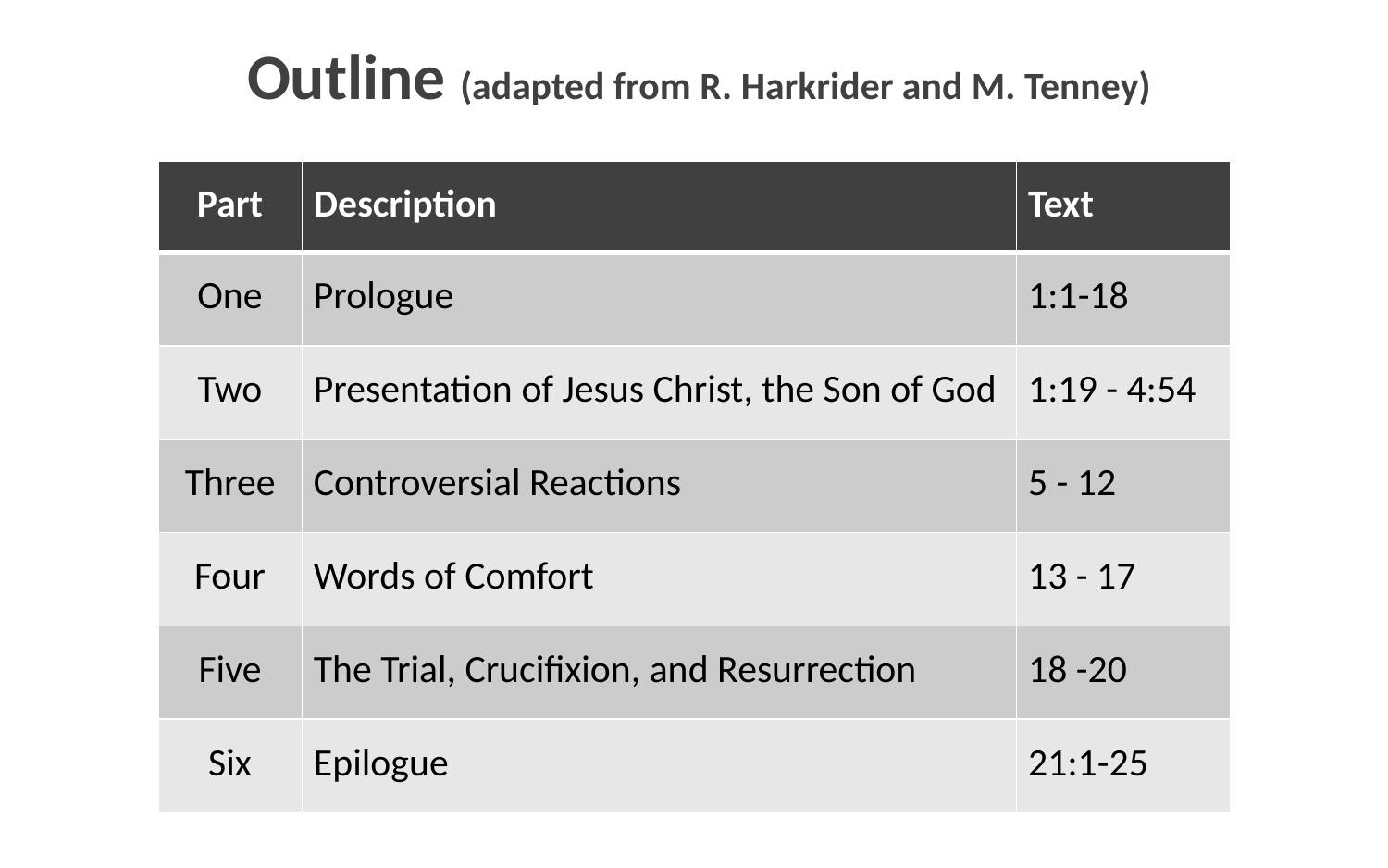

# Outline (adapted from R. Harkrider and M. Tenney)
| Part | Description | Text |
| --- | --- | --- |
| One | Prologue | 1:1-18 |
| Two | Presentation of Jesus Christ, the Son of God | 1:19 - 4:54 |
| Three | Controversial Reactions | 5 - 12 |
| Four | Words of Comfort | 13 - 17 |
| Five | The Trial, Crucifixion, and Resurrection | 18 -20 |
| Six | Epilogue | 21:1-25 |